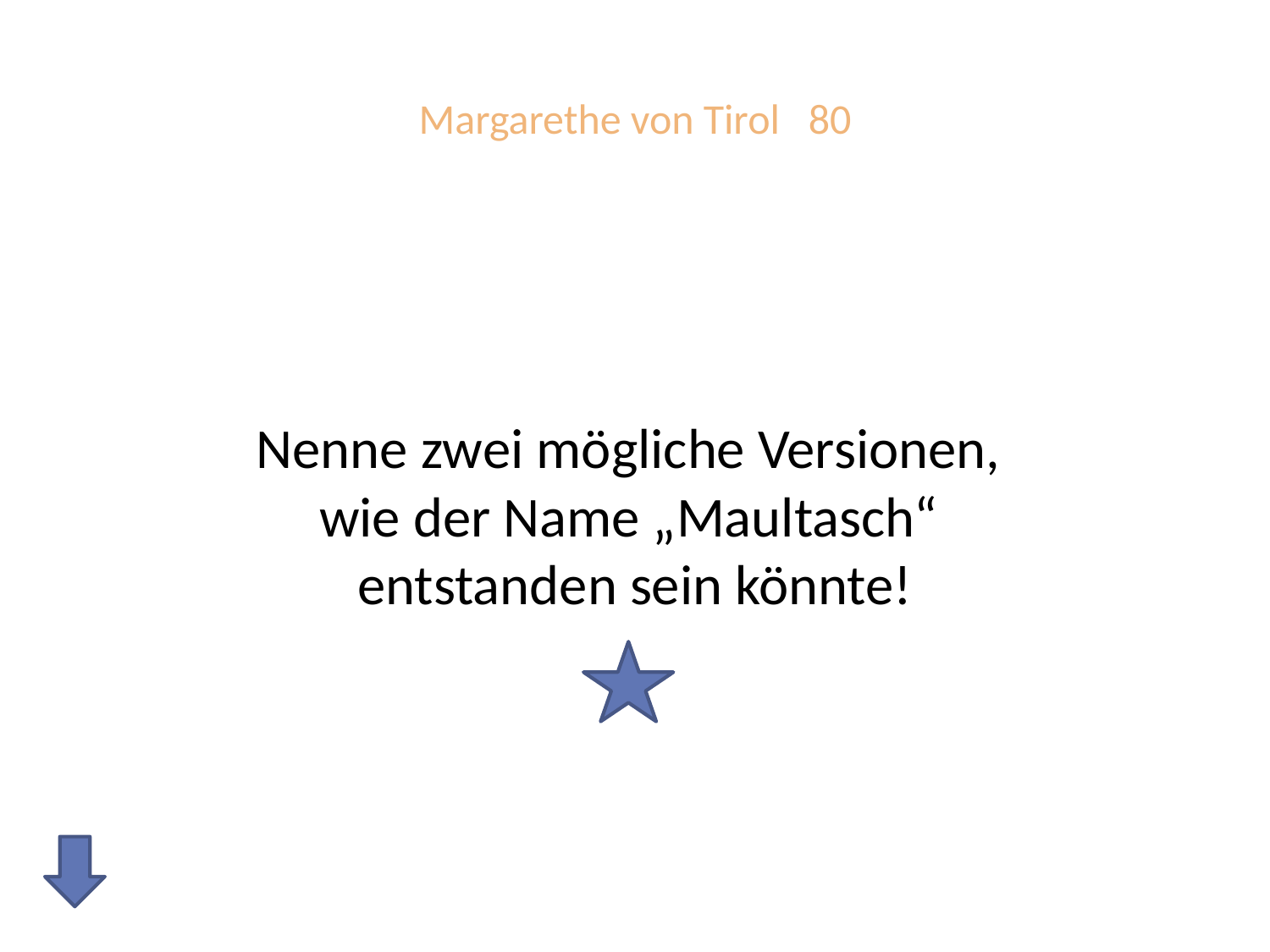

# Margarethe von Tirol   80
Nenne zwei mögliche Versionen,
wie der Name „Maultasch“
entstanden sein könnte!